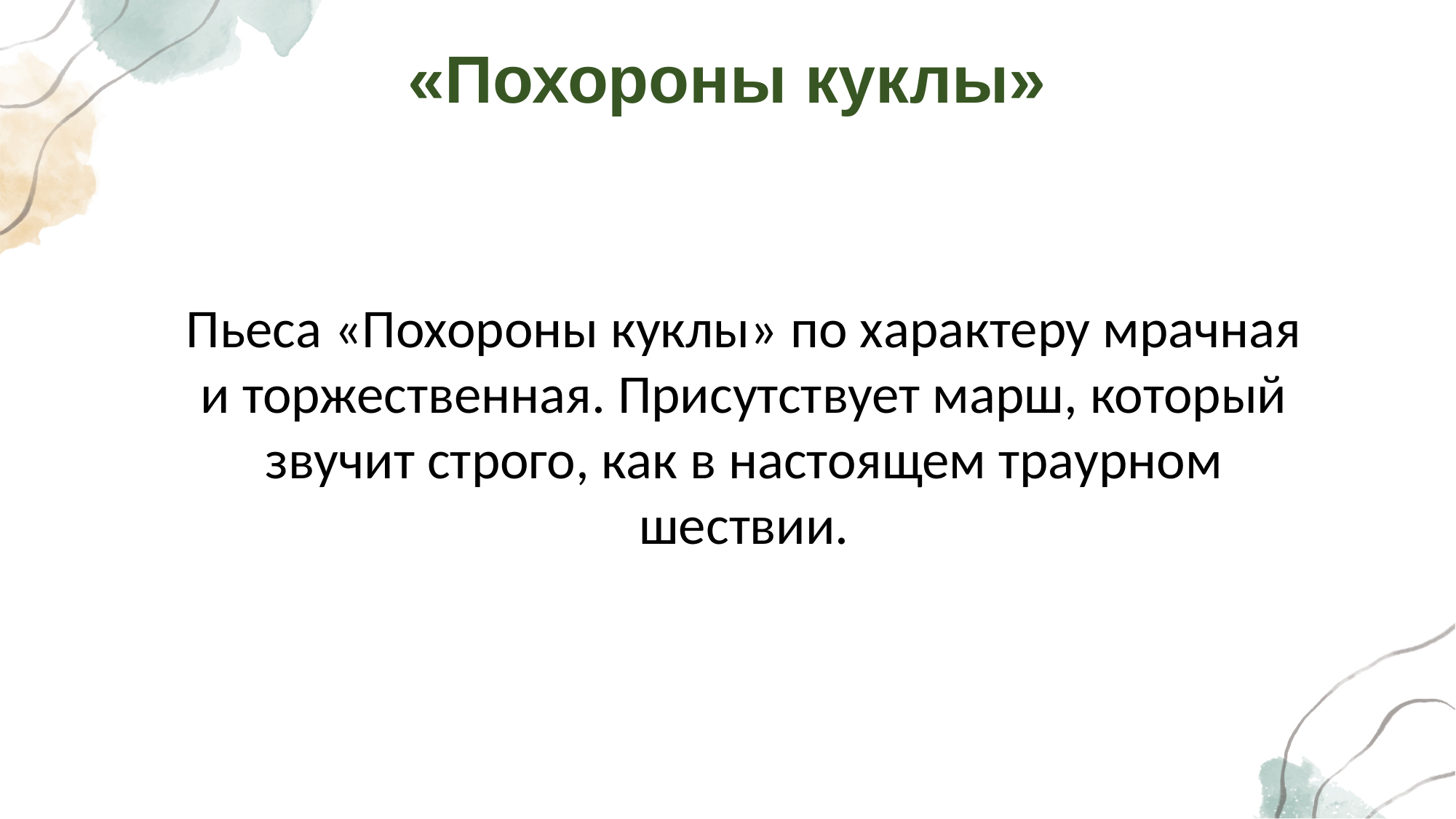

# «Похороны куклы»
Пьеса «Похороны куклы» по характеру мрачная и торжественная. Присутствует марш, который звучит строго, как в настоящем траурном шествии.